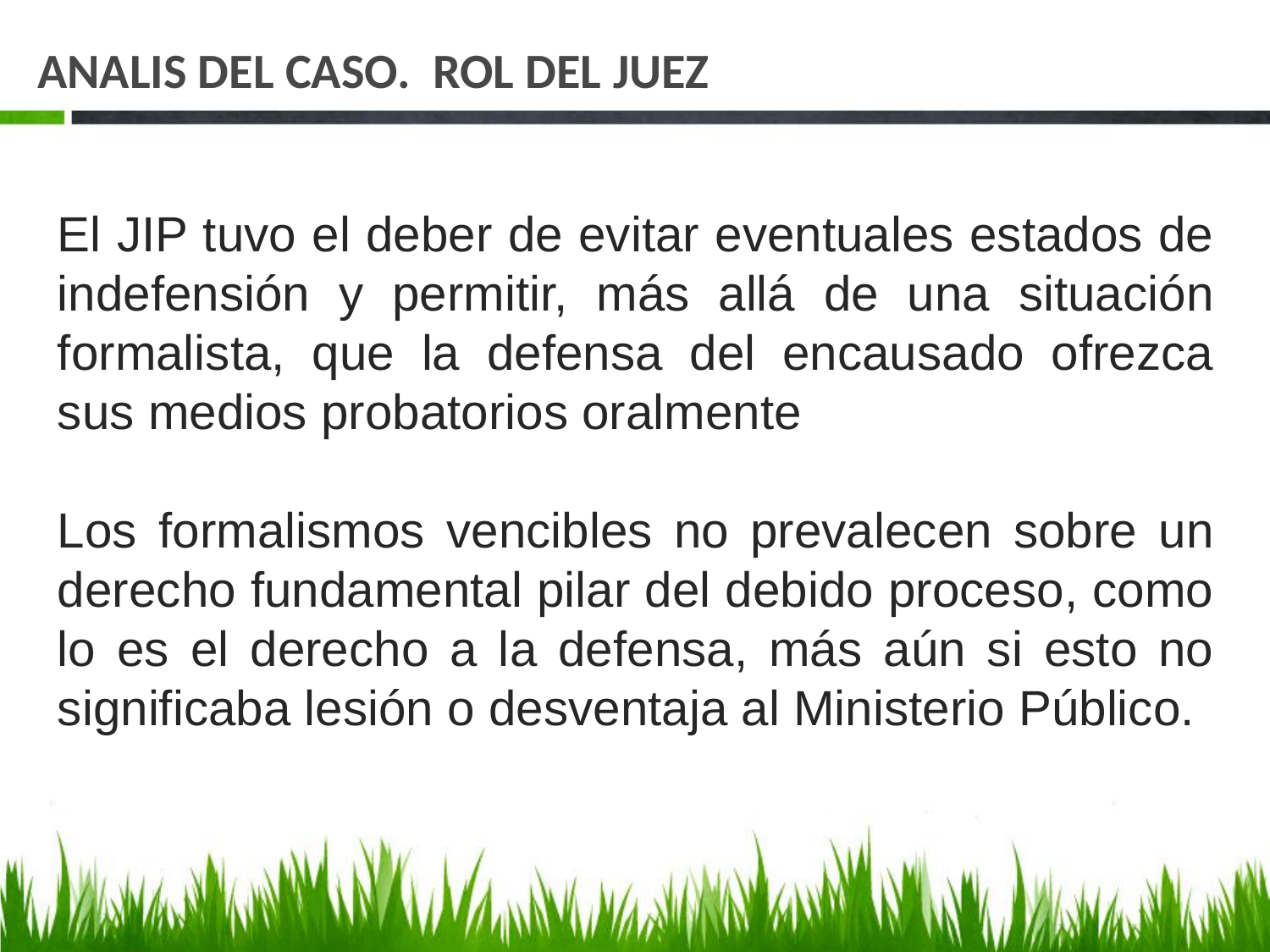

# ANALIS DEL CASO.  ROL DEL JUEZ
El JIP tuvo el deber de evitar eventuales estados de indefensión y permitir, más allá de una situación formalista, que la defensa del encausado ofrezca sus medios probatorios oralmente

Los formalismos vencibles no prevalecen sobre un derecho fundamental pilar del debido proceso, como lo es el derecho a la defensa, más aún si esto no significaba lesión o desventaja al Ministerio Público.